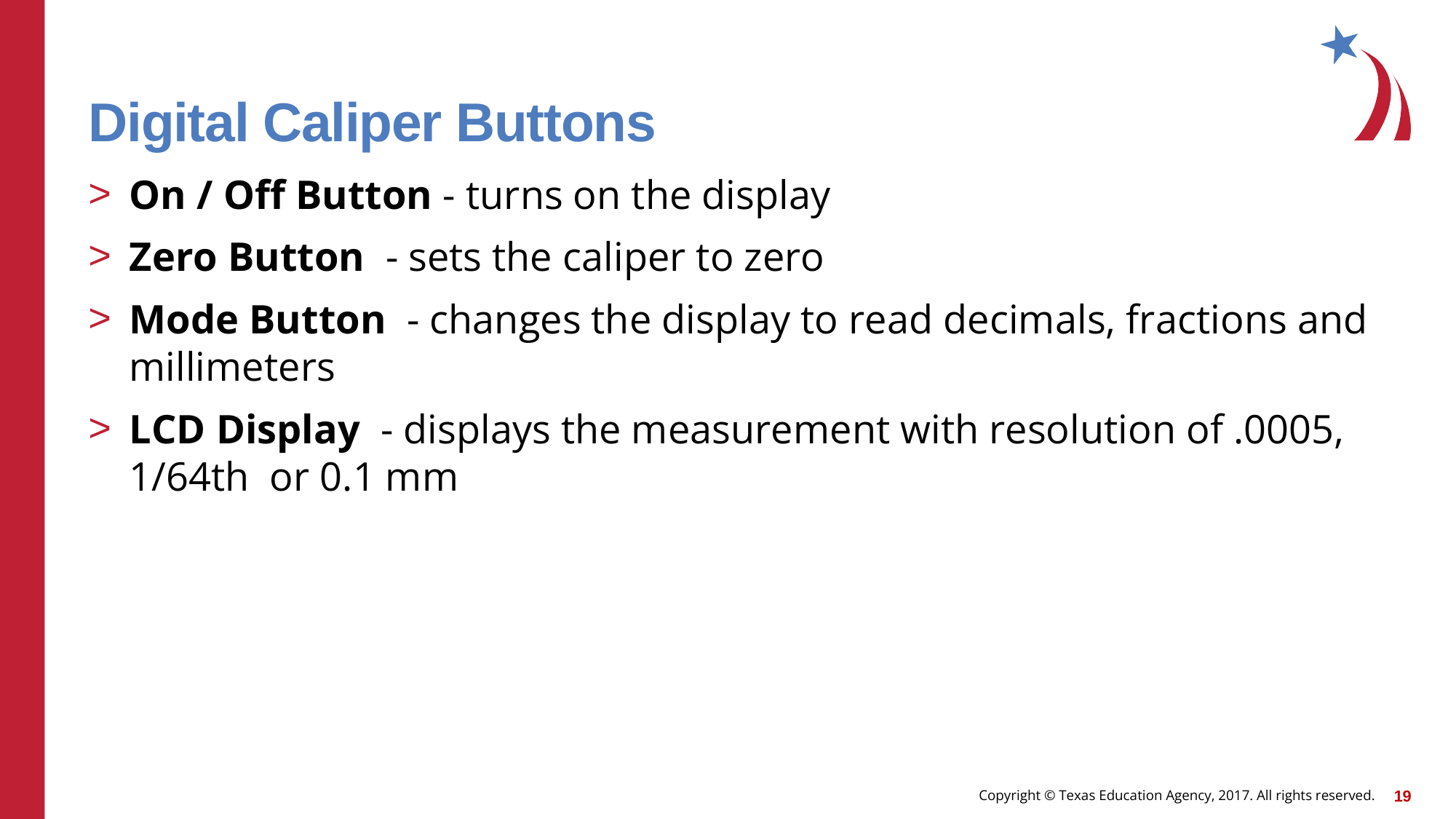

# Digital Caliper Buttons
On / Off Button - turns on the display
Zero Button  - sets the caliper to zero
Mode Button  - changes the display to read decimals, fractions and millimeters
LCD Display  - displays the measurement with resolution of .0005, 1/64th  or 0.1 mm